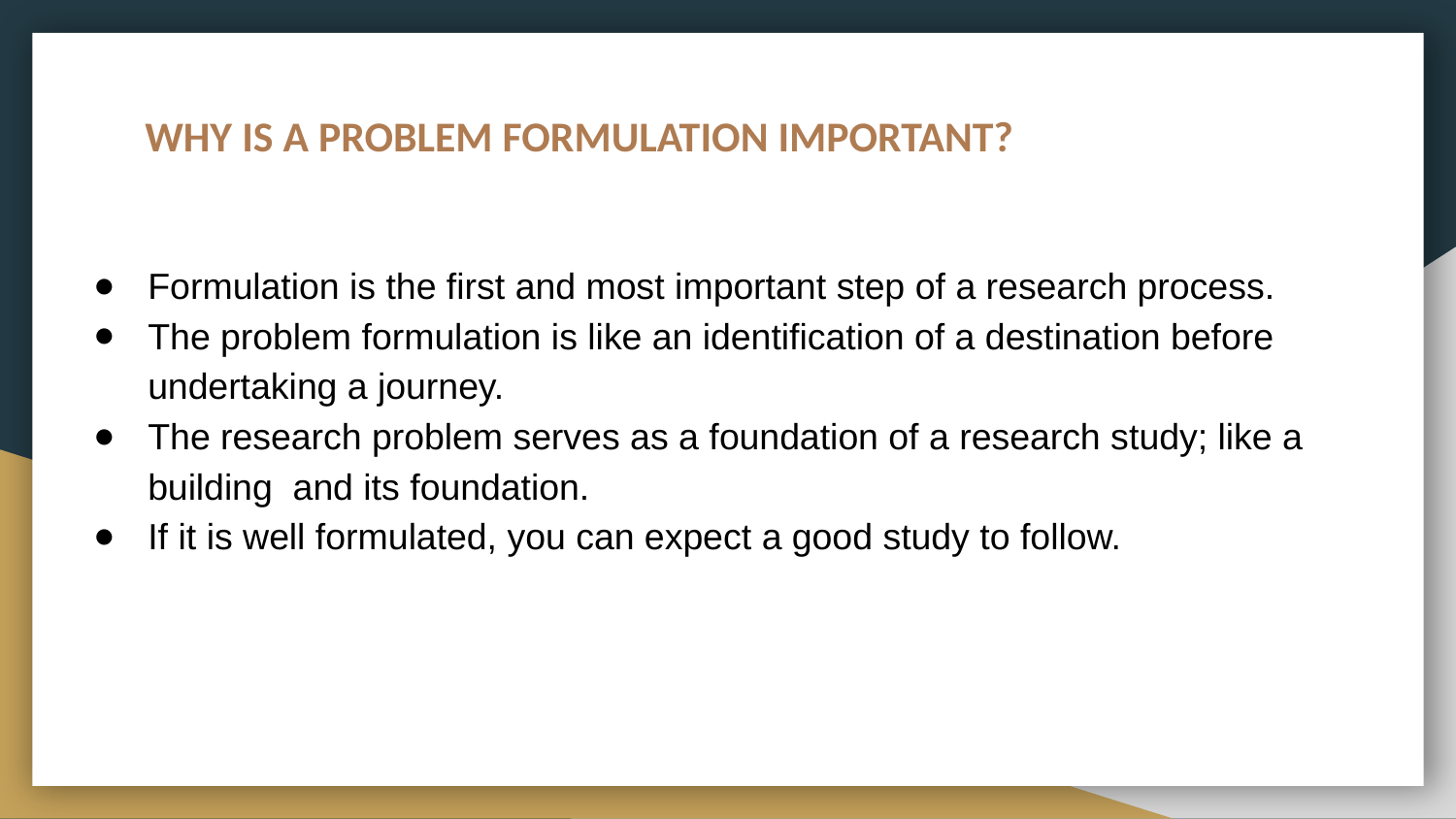

# WHY IS A PROBLEM FORMULATION IMPORTANT?

Formulation is the first and most important step of a research process.
The problem formulation is like an identification of a destination before undertaking a journey.
The research problem serves as a foundation of a research study; like a building  and its foundation.
If it is well formulated, you can expect a good study to follow.